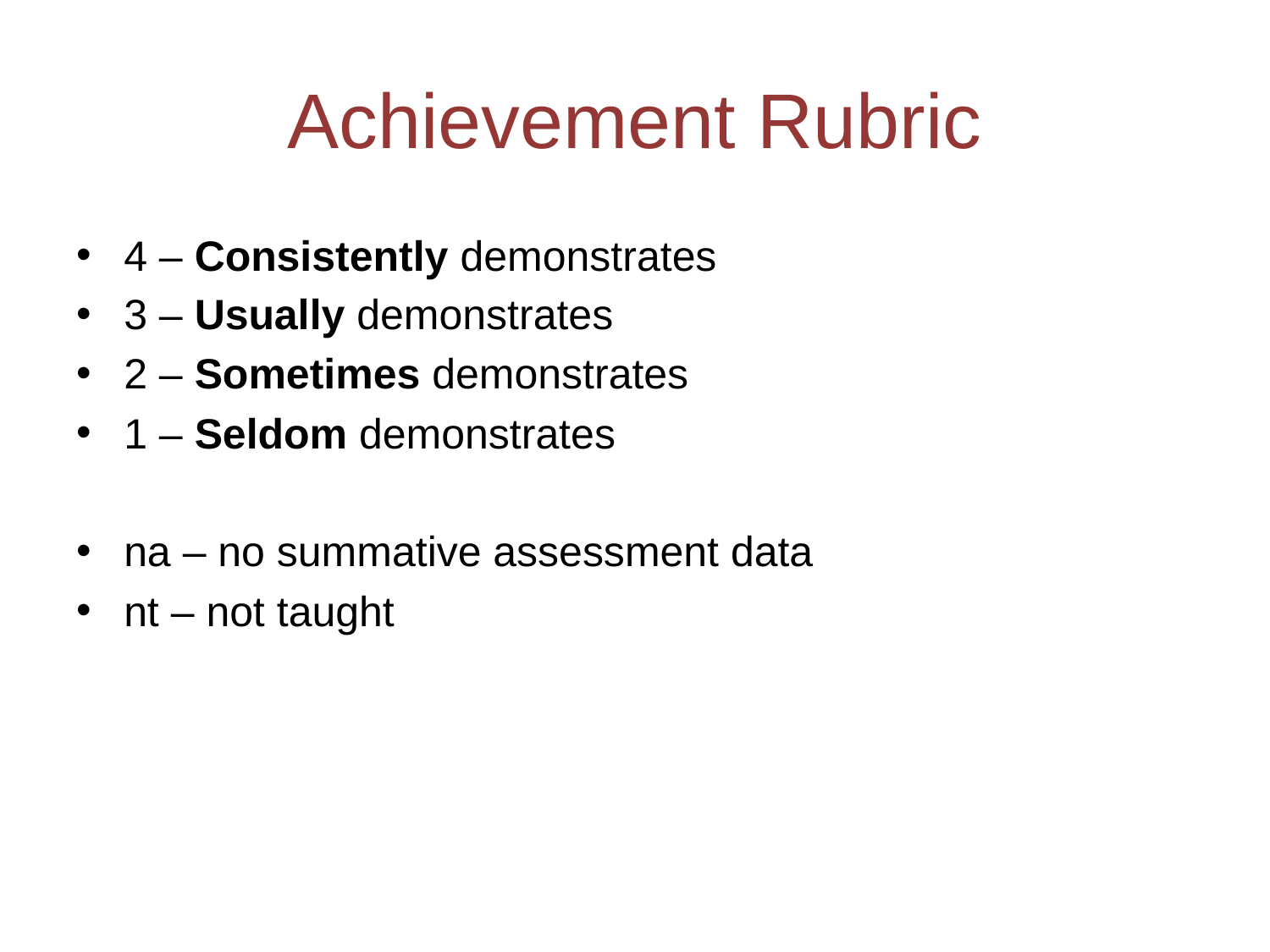

# Achievement Rubric
4 – Consistently demonstrates
3 – Usually demonstrates
2 – Sometimes demonstrates
1 – Seldom demonstrates

na – no summative assessment data
nt – not taught